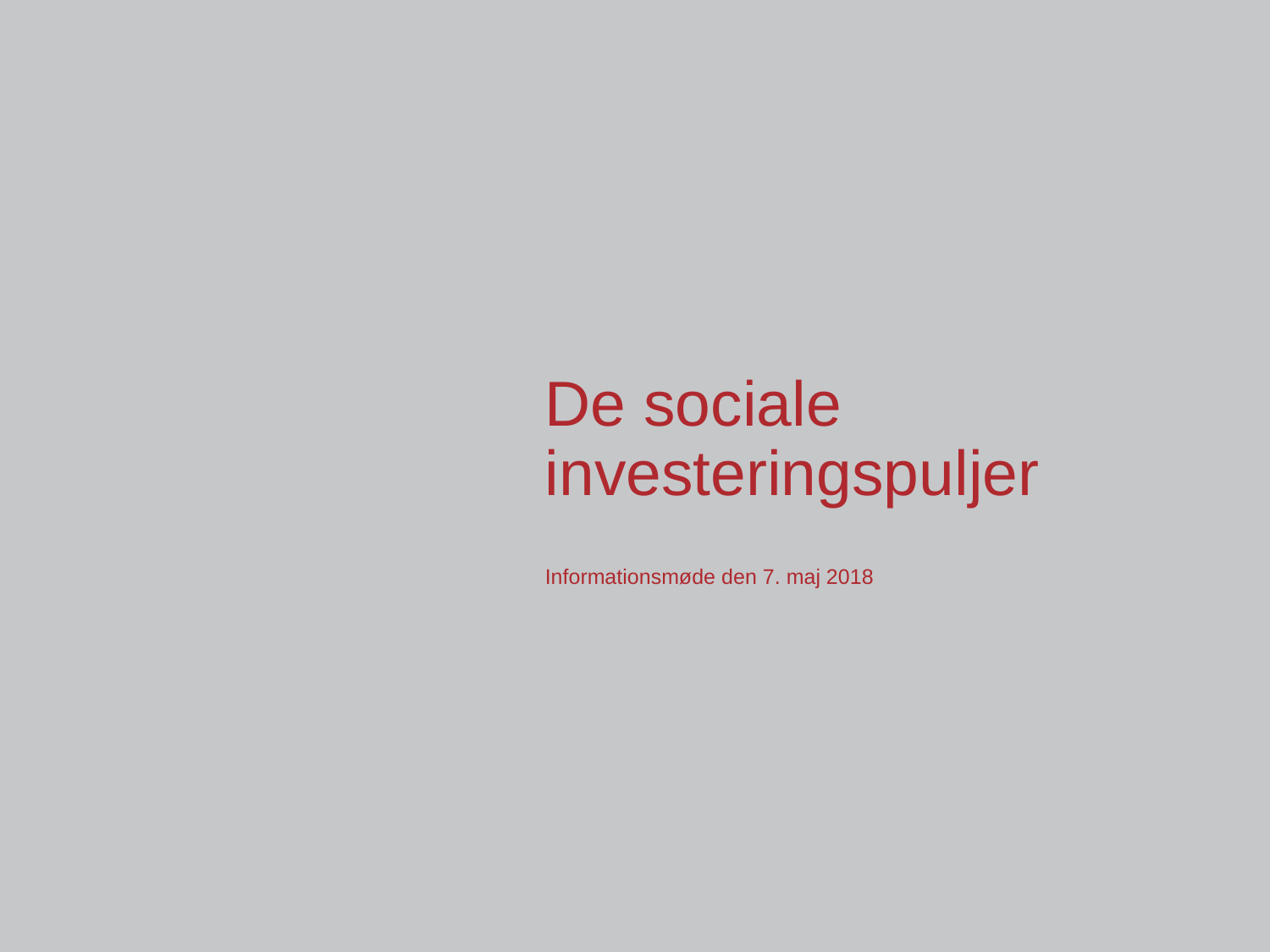

# De sociale investeringspuljer Informationsmøde den 7. maj 2018